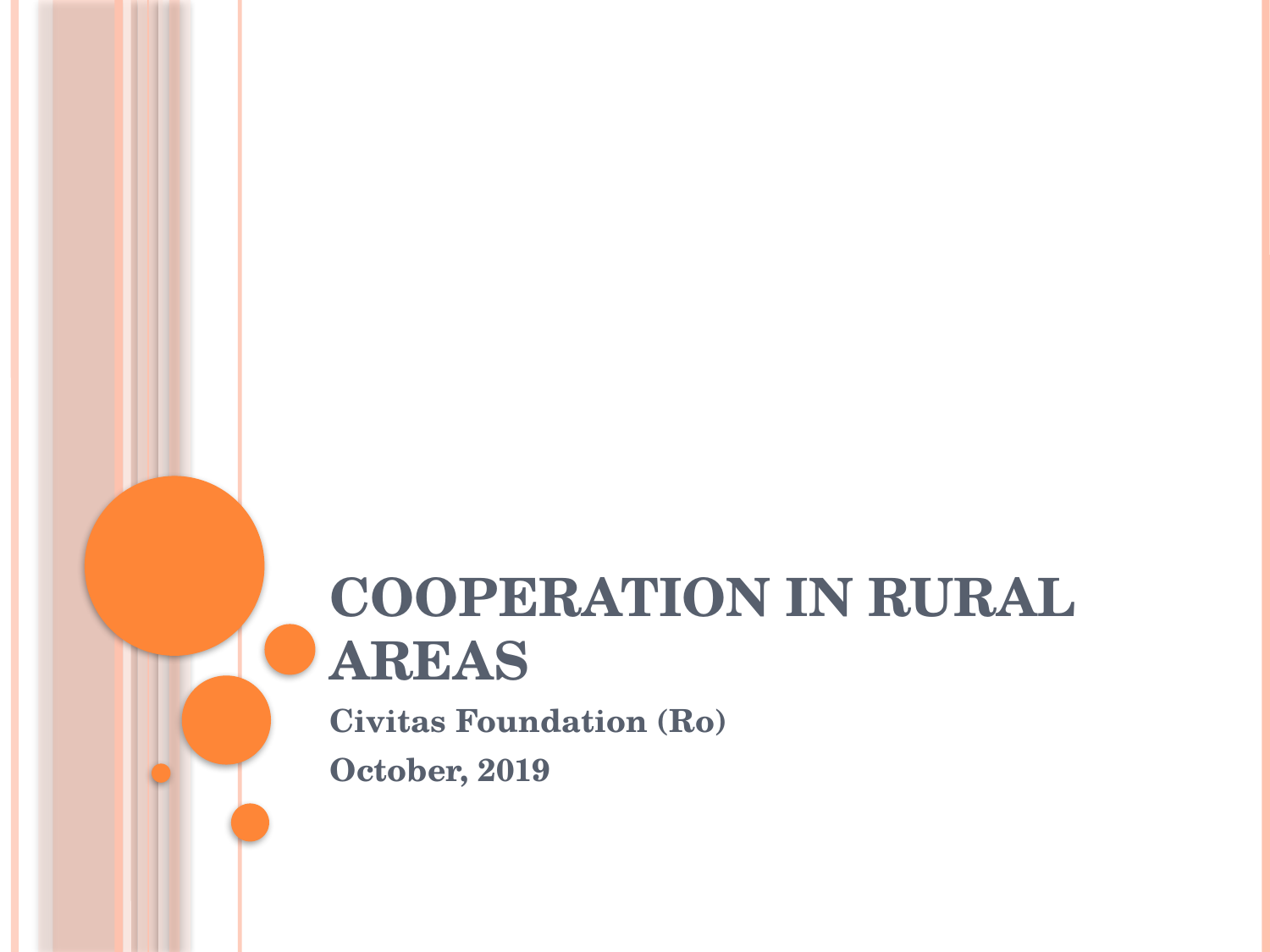

# Cooperation in rural areas
Civitas Foundation (Ro)
October, 2019